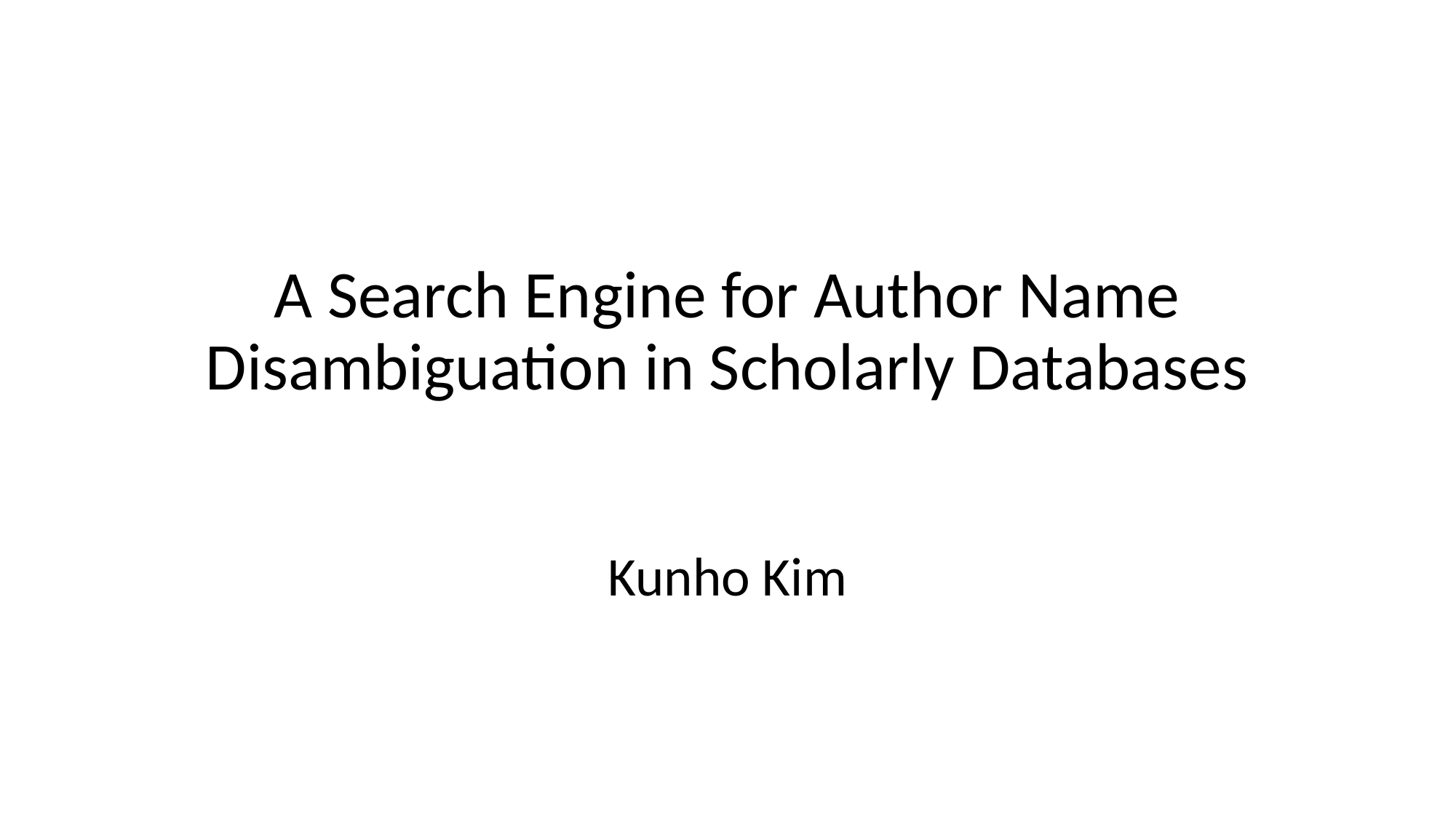

# A Search Engine for Author Name Disambiguation in Scholarly Databases

Kunho Kim